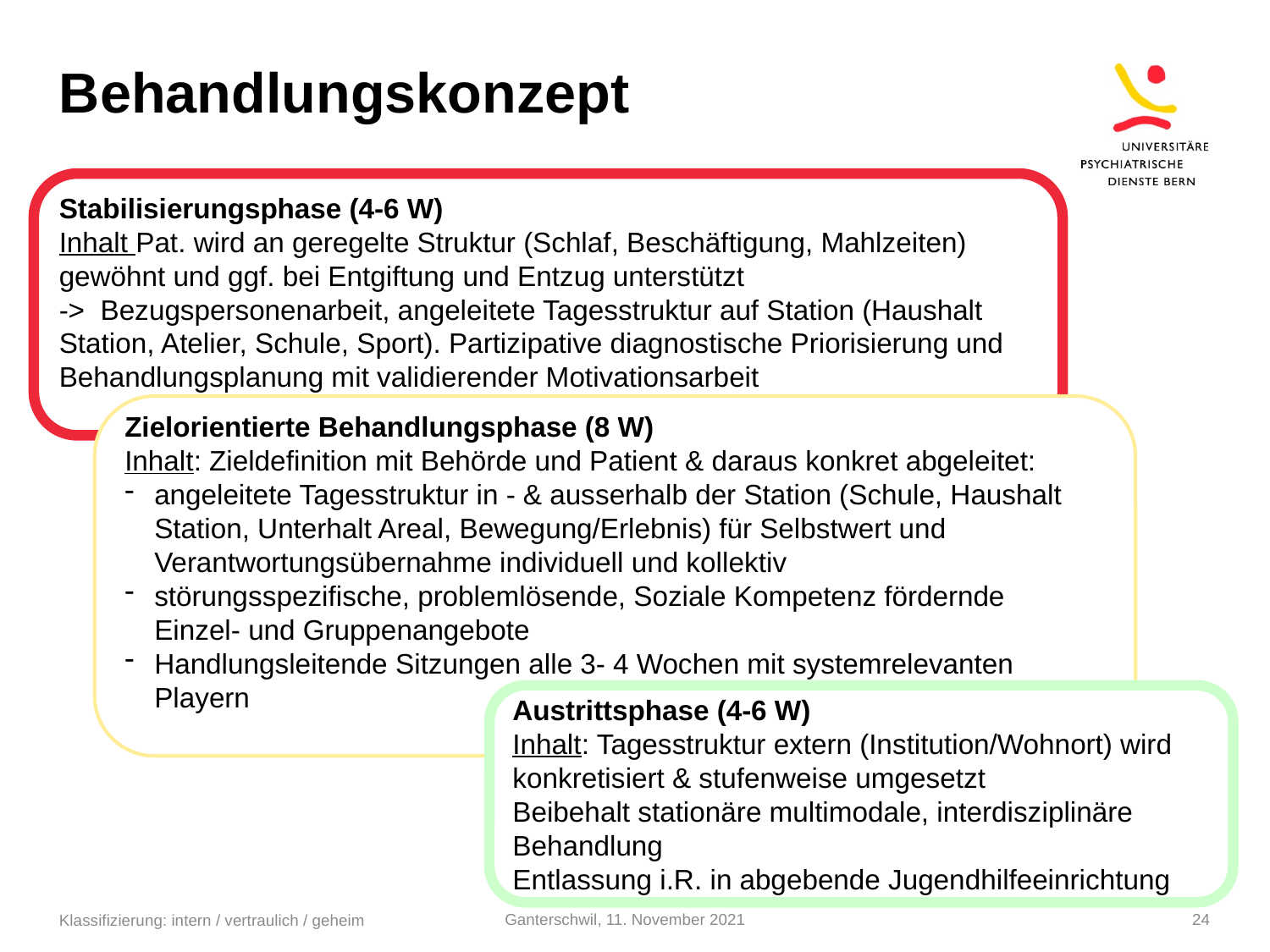

# Behandlungskonzept
Stabilisierungsphase (4-6 W)
Inhalt Pat. wird an geregelte Struktur (Schlaf, Beschäftigung, Mahlzeiten) gewöhnt und ggf. bei Entgiftung und Entzug unterstützt
->  Bezugspersonenarbeit, angeleitete Tagesstruktur auf Station (Haushalt Station, Atelier, Schule, Sport). Partizipative diagnostische Priorisierung und Behandlungsplanung mit validierender Motivationsarbeit

Zielorientierte Behandlungsphase (8 W)
Inhalt: Zieldefinition mit Behörde und Patient & daraus konkret abgeleitet:
angeleitete Tagesstruktur in - & ausserhalb der Station (Schule, Haushalt Station, Unterhalt Areal, Bewegung/Erlebnis) für Selbstwert und Verantwortungsübernahme individuell und kollektiv
störungsspezifische, problemlösende, Soziale Kompetenz fördernde  Einzel- und Gruppenangebote
Handlungsleitende Sitzungen alle 3- 4 Wochen mit systemrelevanten Playern

Austrittsphase (4-6 W)
Inhalt: Tagesstruktur extern (Institution/Wohnort) wird konkretisiert & stufenweise umgesetzt
Beibehalt stationäre multimodale, interdisziplinäre Behandlung
Entlassung i.R. in abgebende Jugendhilfeeinrichtung
Klassifizierung: intern / vertraulich / geheim
Ganterschwil, 11. November 2021
24